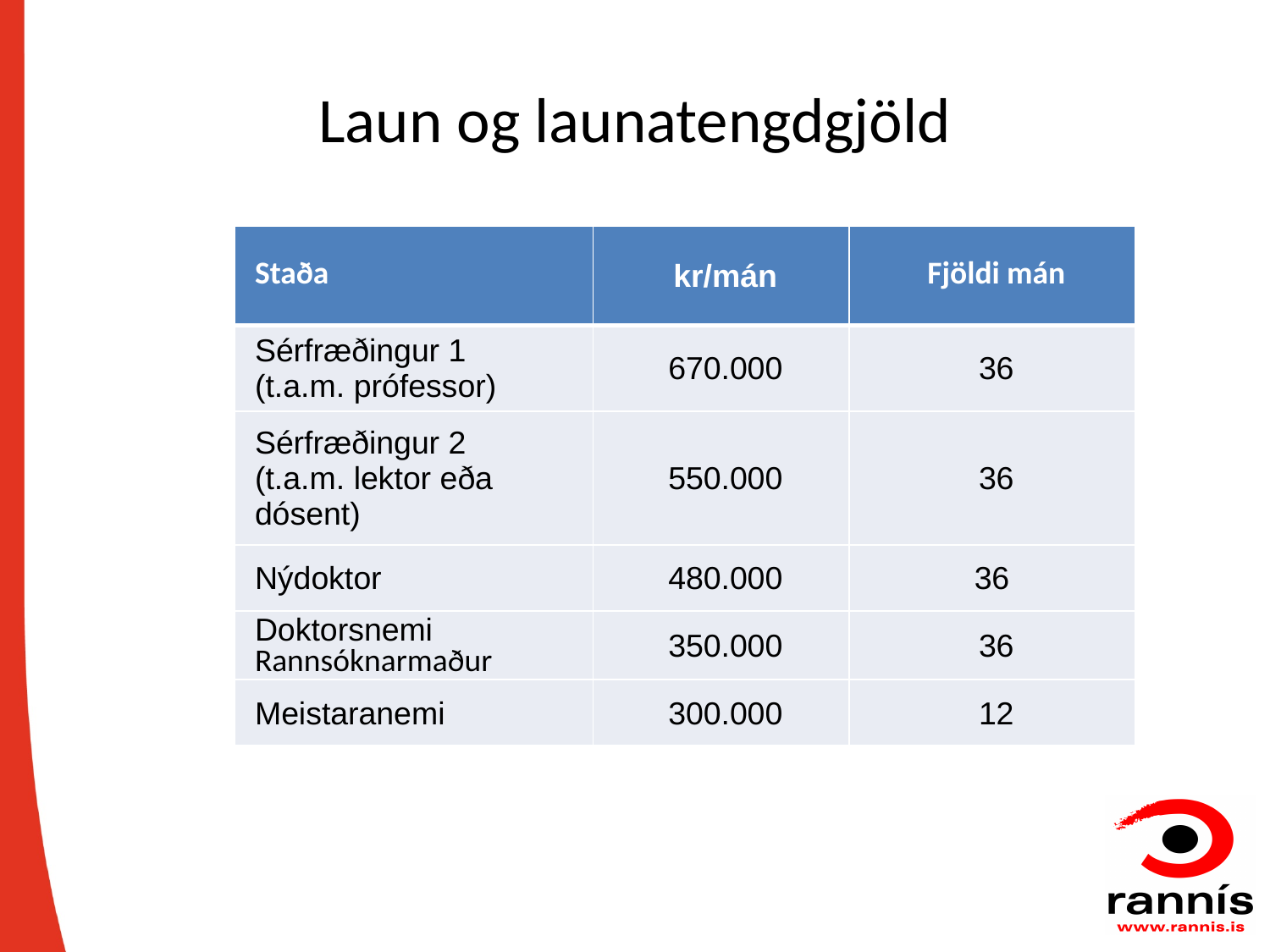

# Laun og launatengdgjöld
| Staða | kr/mán | Fjöldi mán |
| --- | --- | --- |
| Sérfræðingur 1 (t.a.m. prófessor) | 670.000 | 36 |
| Sérfræðingur 2 (t.a.m. lektor eða dósent) | 550.000 | 36 |
| Nýdoktor | 480.000 | 36 |
| Doktorsnemi Rannsóknarmaður | 350.000 | 36 |
| Meistaranemi | 300.000 | 12 |